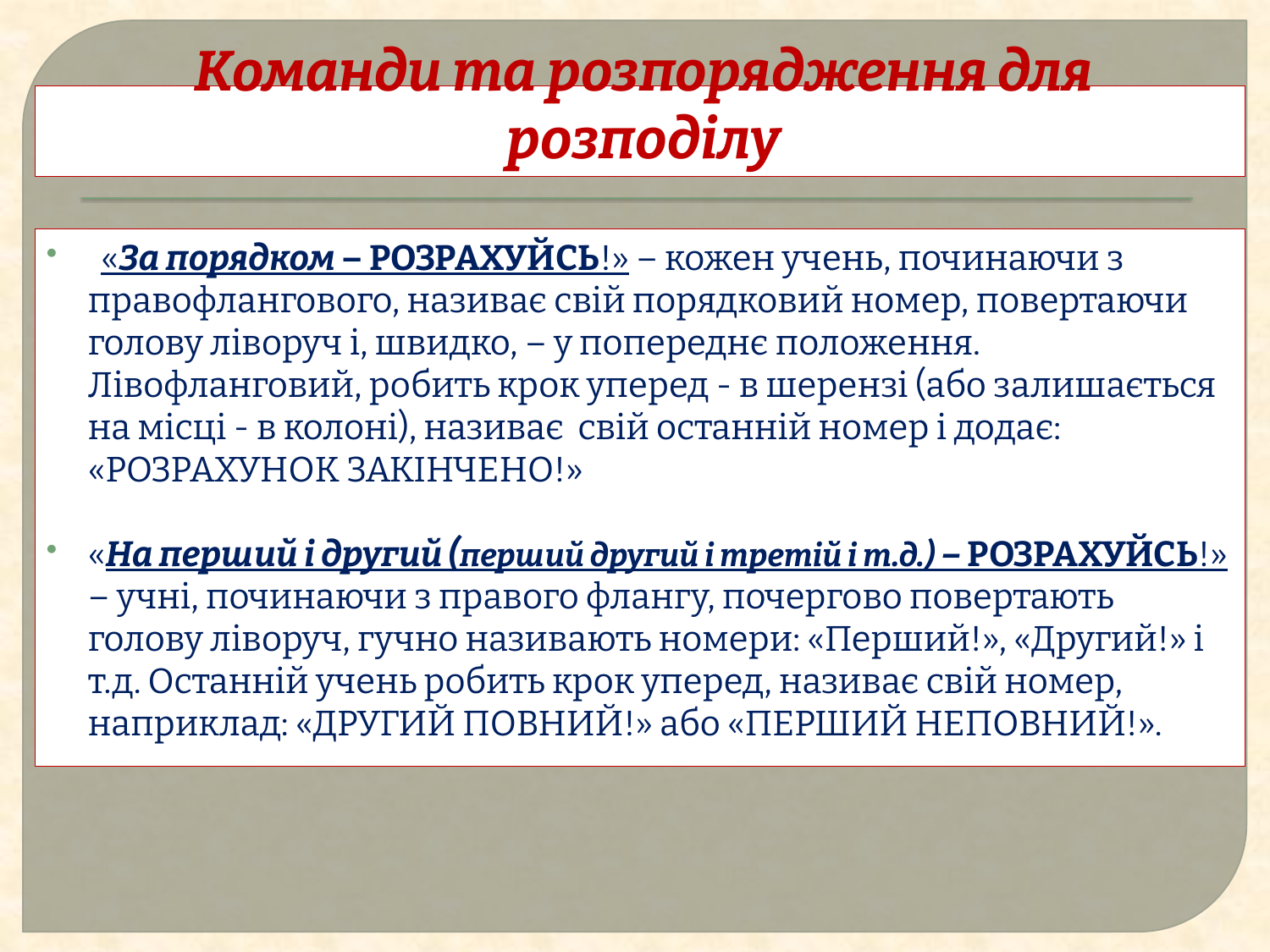

# Команди та розпорядження для розподілу
  «За порядком – РОЗРАХУЙСЬ!» – кожен учень, починаючи з правофлангового, називає свій порядковий номер, повертаючи голову ліворуч і, швидко, – у попереднє положення. Лівофланговий, робить крок уперед - в шерензі (або залишається на місці - в колоні), називає  свій останній номер і додає: «РОЗРАХУНОК ЗАКІНЧЕНО!»

«На перший і другий (перший другий і третій і т.д.) – РОЗРАХУЙСЬ!» – учні, починаючи з правого флангу, почергово повертають голову ліворуч, гучно називають номери: «Перший!», «Другий!» і т.д. Останній учень робить крок уперед, називає свій номер, наприклад: «ДРУГИЙ ПОВНИЙ!» або «ПЕРШИЙ НЕПОВНИЙ!».